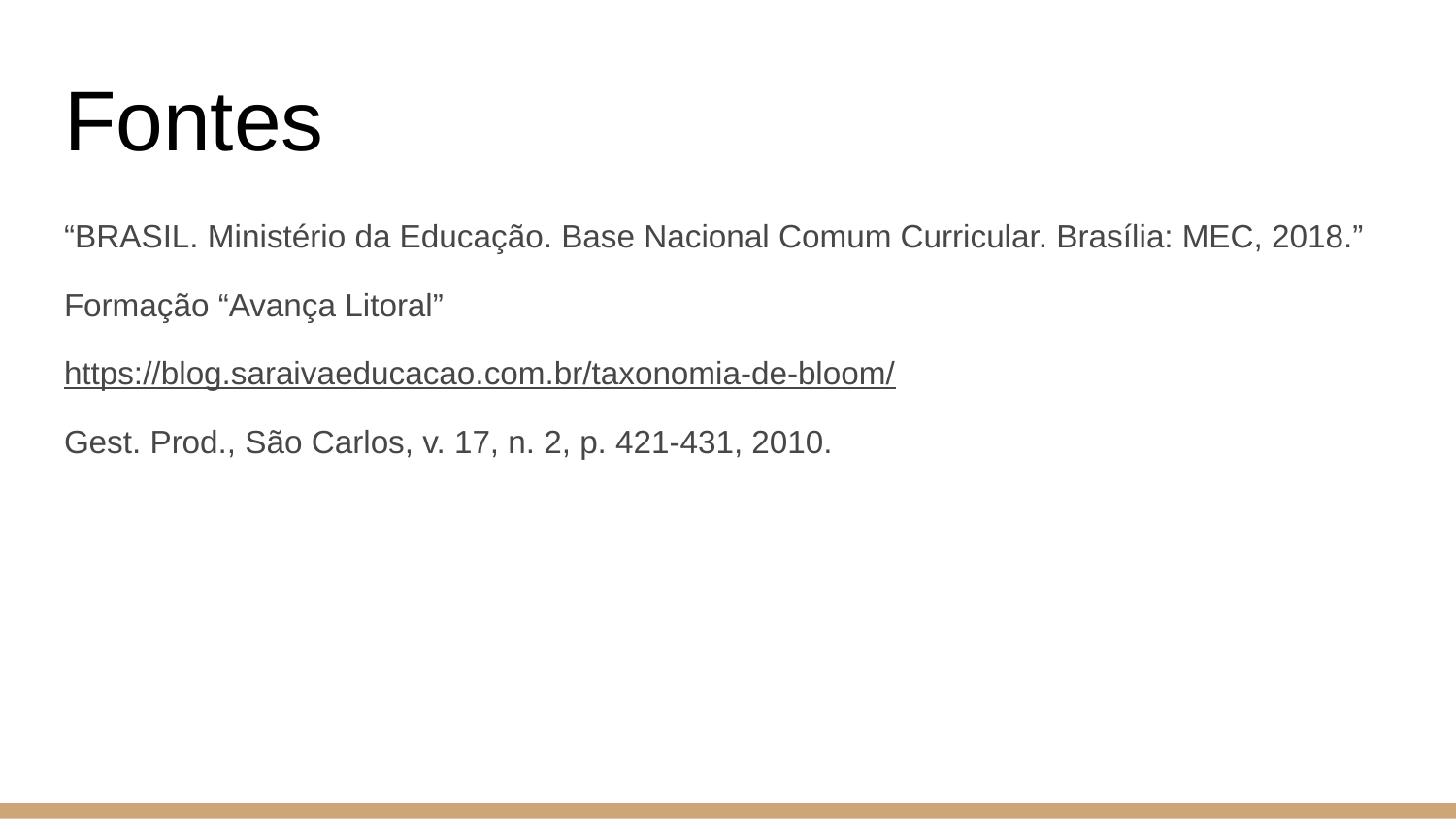

# Fontes
“BRASIL. Ministério da Educação. Base Nacional Comum Curricular. Brasília: MEC, 2018.”
Formação “Avança Litoral”
https://blog.saraivaeducacao.com.br/taxonomia-de-bloom/
Gest. Prod., São Carlos, v. 17, n. 2, p. 421-431, 2010.